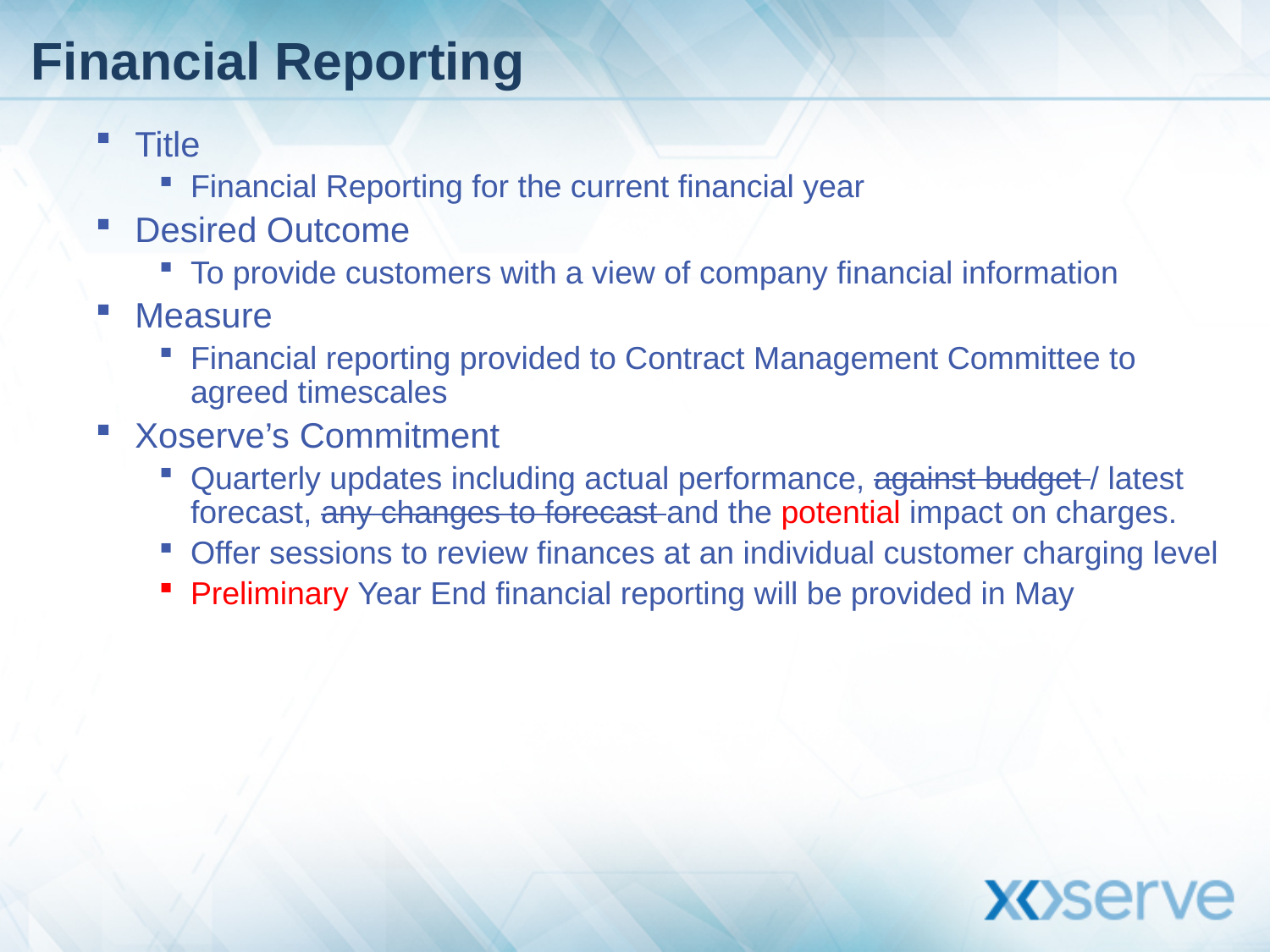

# Financial Reporting
Title
Financial Reporting for the current financial year
Desired Outcome
To provide customers with a view of company financial information
Measure
Financial reporting provided to Contract Management Committee to agreed timescales
Xoserve’s Commitment
Quarterly updates including actual performance, against budget / latest forecast, any changes to forecast and the potential impact on charges.
Offer sessions to review finances at an individual customer charging level
Preliminary Year End financial reporting will be provided in May